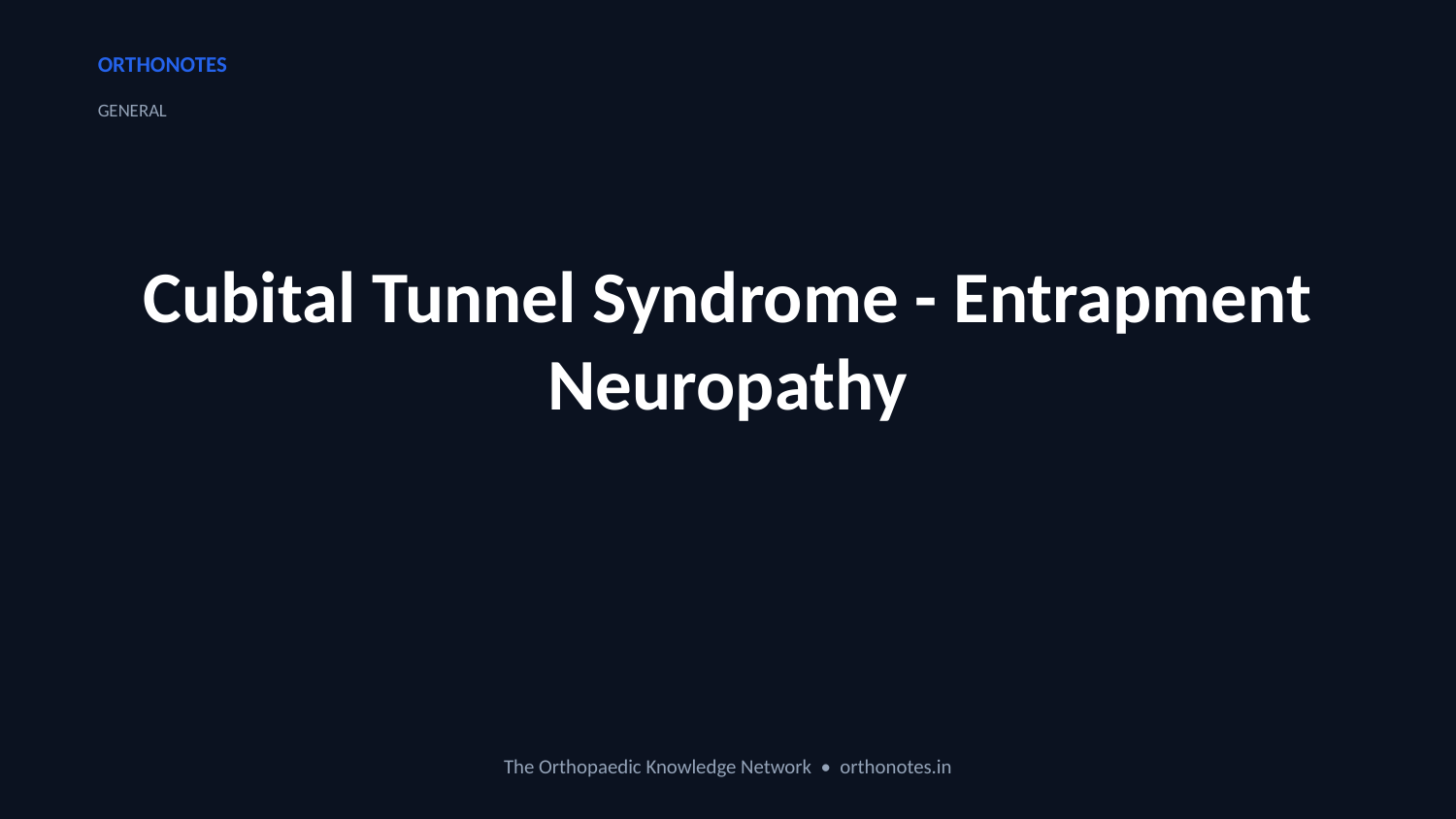

ORTHONOTES
GENERAL
Cubital Tunnel Syndrome - Entrapment Neuropathy
The Orthopaedic Knowledge Network  •  orthonotes.in